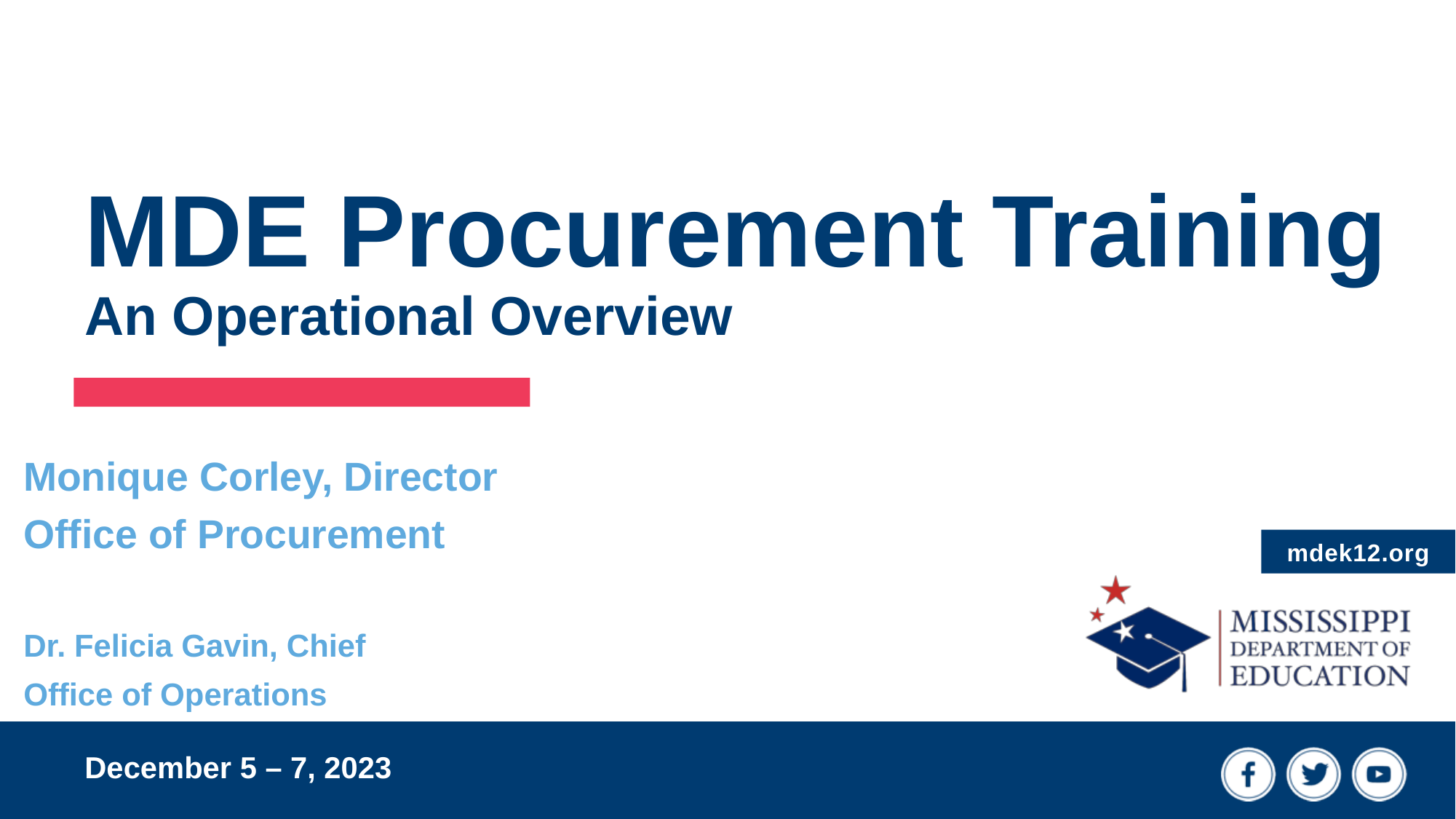

# MDE Procurement Training An Operational Overview
Monique Corley, Director
Office of Procurement

Dr. Felicia Gavin, Chief
Office of Operations
December 5 – 7, 2023